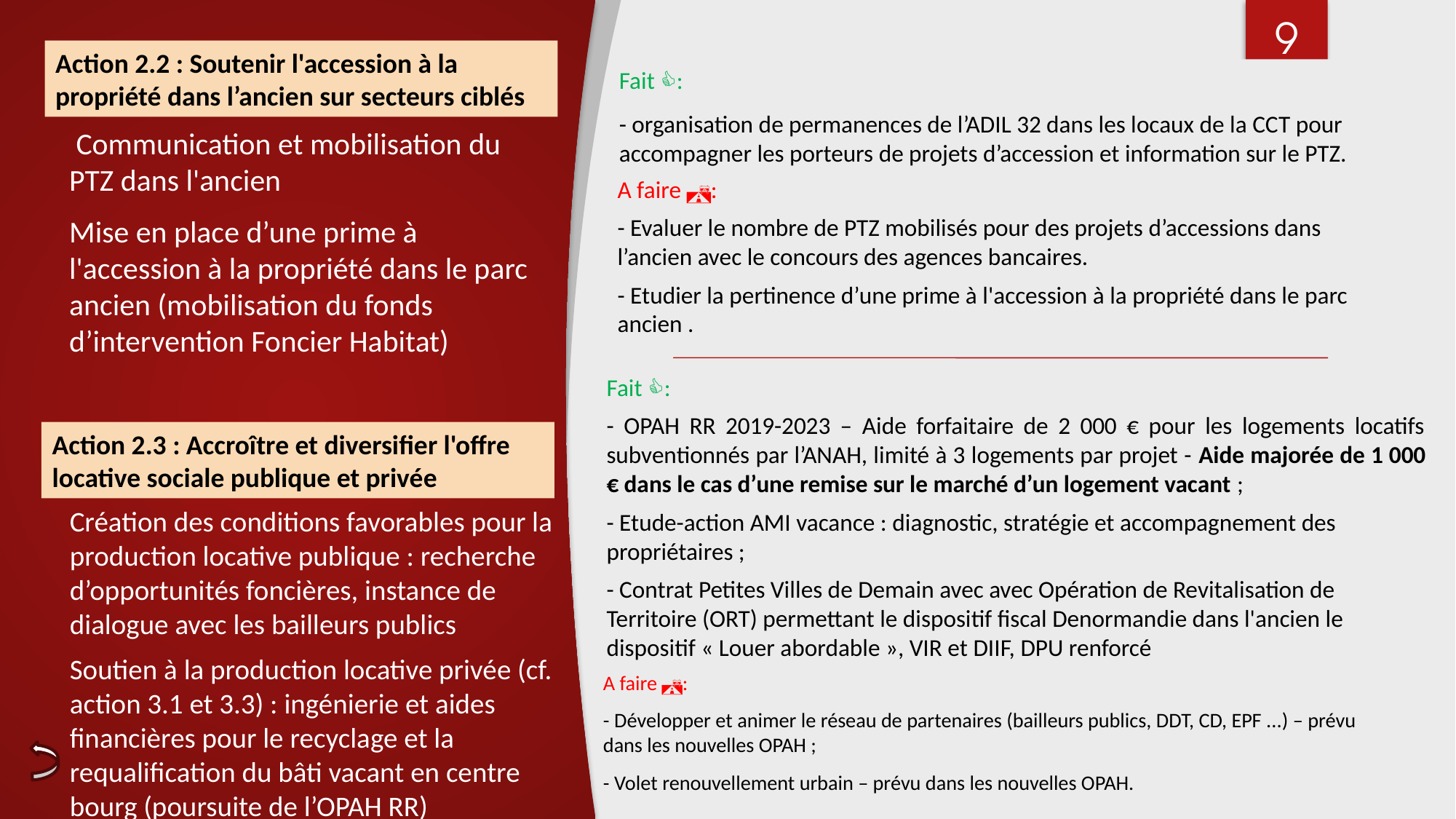

9
Action 2.2 : Soutenir l'accession à la propriété dans l’ancien sur secteurs ciblés
Fait 👍:
- organisation de permanences de l’ADIL 32 dans les locaux de la CCT pour accompagner les porteurs de projets d’accession et information sur le PTZ.

# Communication et mobilisation du PTZ dans l'ancien
Mise en place d’une prime à l'accession à la propriété dans le parc ancien (mobilisation du fonds d’intervention Foncier Habitat)
A faire 🛣️:
- Evaluer le nombre de PTZ mobilisés pour des projets d’accessions dans l’ancien avec le concours des agences bancaires.
- Etudier la pertinence d’une prime à l'accession à la propriété dans le parc ancien .

Fait 👍:
- OPAH RR 2019-2023 – Aide forfaitaire de 2 000 € pour les logements locatifs subventionnés par l’ANAH, limité à 3 logements par projet - Aide majorée de 1 000 € dans le cas d’une remise sur le marché d’un logement vacant ;
- Etude-action AMI vacance : diagnostic, stratégie et accompagnement des propriétaires ;
- Contrat Petites Villes de Demain avec avec Opération de Revitalisation de Territoire (ORT) permettant le dispositif fiscal Denormandie dans l'ancien le dispositif « Louer abordable », VIR et DIIF, DPU renforcé

Action 2.3 : Accroître et diversifier l'offre locative sociale publique et privée
Création des conditions favorables pour la production locative publique : recherche d’opportunités foncières, instance de dialogue avec les bailleurs publics
Soutien à la production locative privée (cf. action 3.1 et 3.3) : ingénierie et aides financières pour le recyclage et la requalification du bâti vacant en centre bourg (poursuite de l’OPAH RR)
A faire 🛣️:
- Développer et animer le réseau de partenaires (bailleurs publics, DDT, CD, EPF ...) – prévu dans les nouvelles OPAH ;
- Volet renouvellement urbain – prévu dans les nouvelles OPAH.